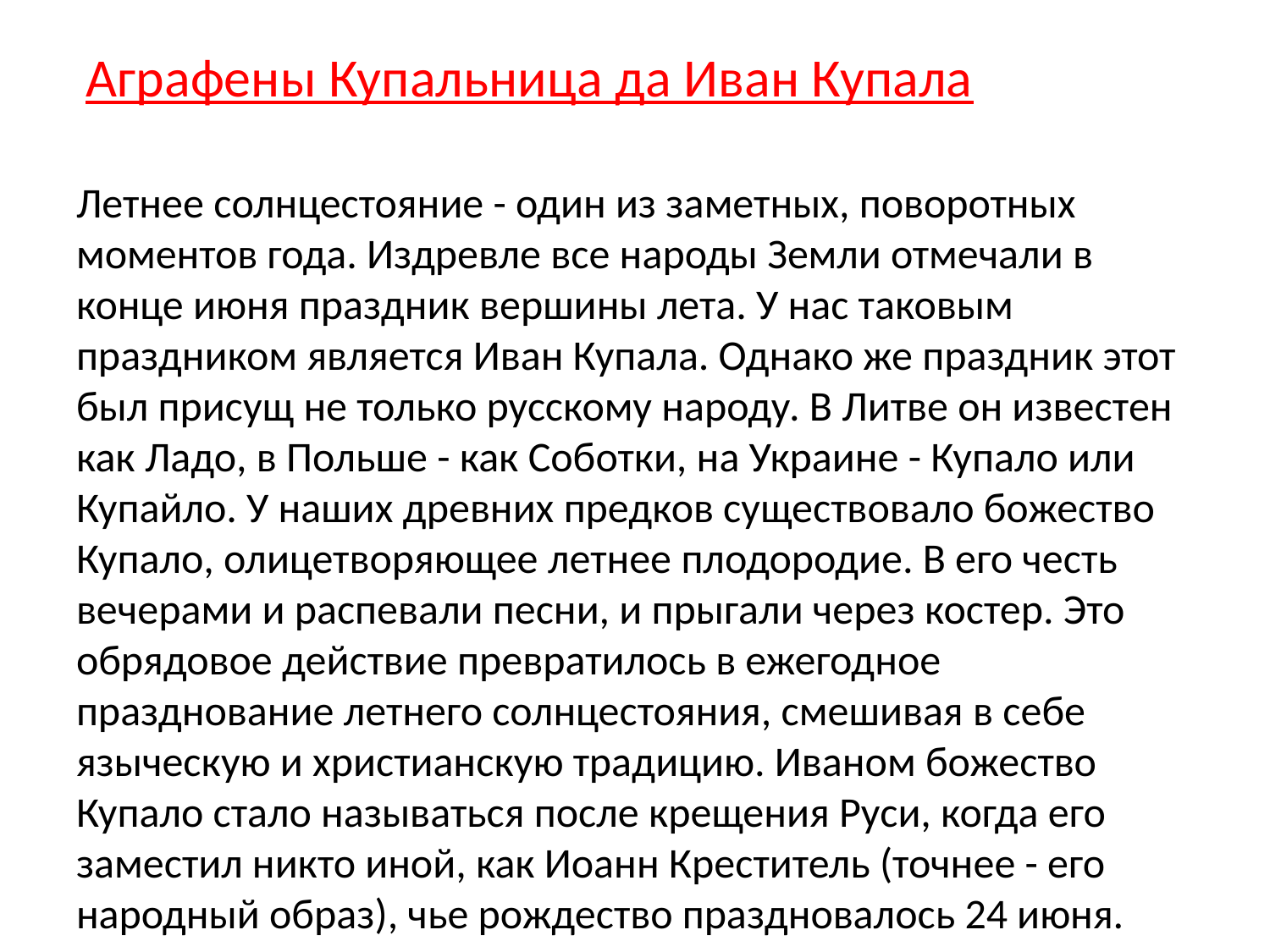

#
 Аграфены Купальница да Иван Купала

Летнее солнцестояние - один из заметных, поворотных моментов года. Издревле все народы Земли отмечали в конце июня праздник вершины лета. У нас таковым праздником является Иван Купала. Однако же праздник этот был присущ не только русскому народу. В Литве он известен как Ладо, в Польше - как Соботки, на Украине - Купало или Купайло. У наших древних предков существовало божество Купало, олицетворяющее летнее плодородие. В его честь вечерами и распевали песни, и прыгали через костер. Это обрядовое действие превратилось в ежегодное празднование летнего солнцестояния, смешивая в себе языческую и христианскую традицию. Иваном божество Купало стало называться после крещения Руси, когда его заместил никто иной, как Иоанн Креститель (точнее - его народный образ), чье рождество праздновалось 24 июня.